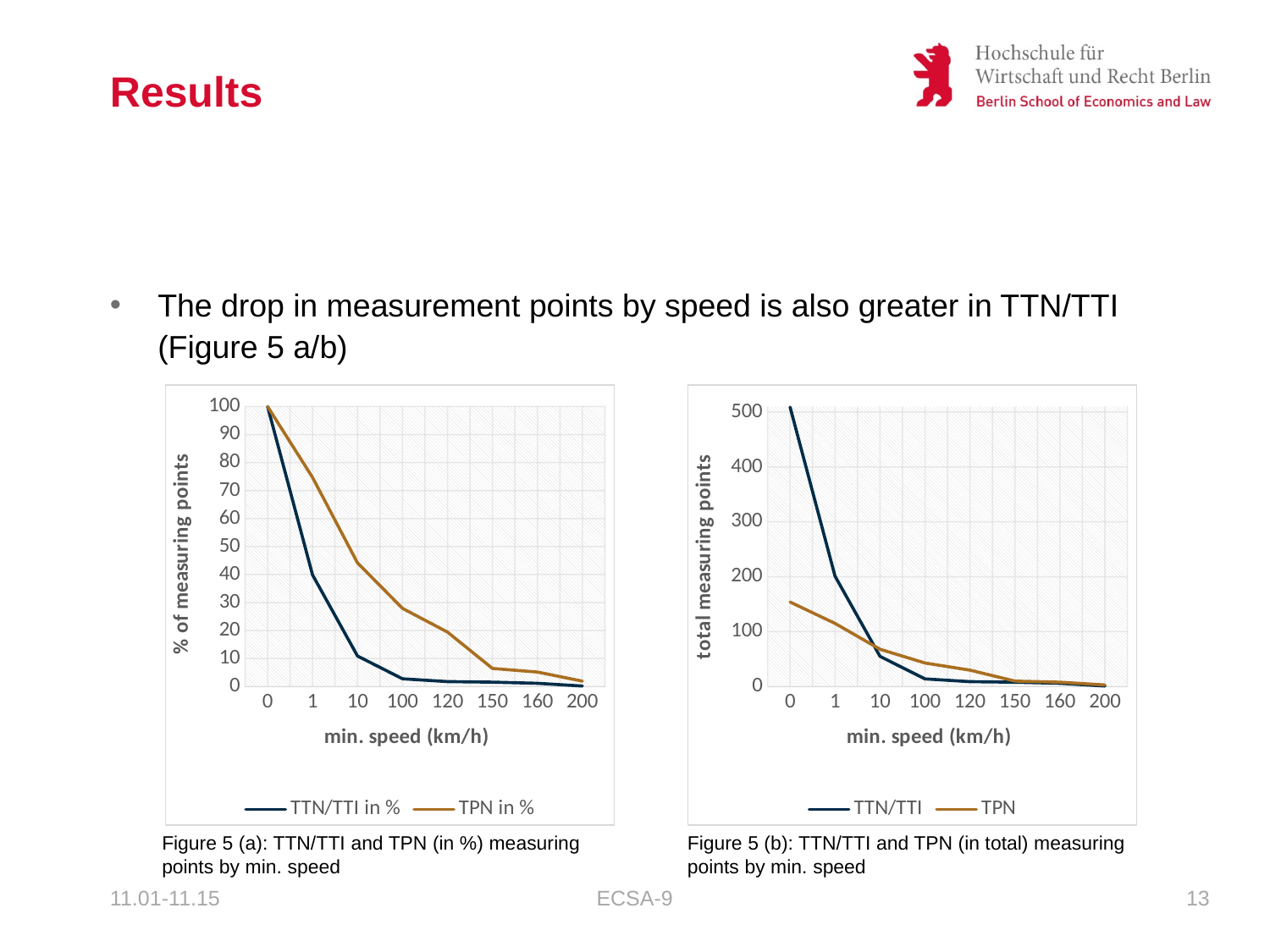

# Results
The drop in measurement points by speed is also greater in TTN/TTI (Figure 5 a/b)

### Chart

| Category | TTN/TTI in % | TPN in % |
|---|---|---|
| 0 | 100.0 | 100.0 |
| 1 | 39.88 | 74.68 |
| 10 | 10.91 | 44.16 |
| 100 | 2.78 | 27.92 |
| 120 | 1.79 | 19.48 |
| 150 | 1.59 | 6.49 |
| 160 | 1.19 | 5.19 |
| 200 | 0.2 | 1.95 |

### Chart

| Category | TTN/TTI | TPN |
|---|---|---|
| 0 | 509.0 | 154.0 |
| 1 | 201.0 | 115.0 |
| 10 | 55.0 | 68.0 |
| 100 | 14.0 | 43.0 |
| 120 | 9.0 | 30.0 |
| 150 | 8.0 | 10.0 |
| 160 | 6.0 | 8.0 |
| 200 | 1.0 | 3.0 |
Figure 5 (a): TTN/TTI and TPN (in %) measuring points by min. speed
Figure 5 (b): TTN/TTI and TPN (in total) measuring points by min. speed
11.01-11.15

ECSA-9
13